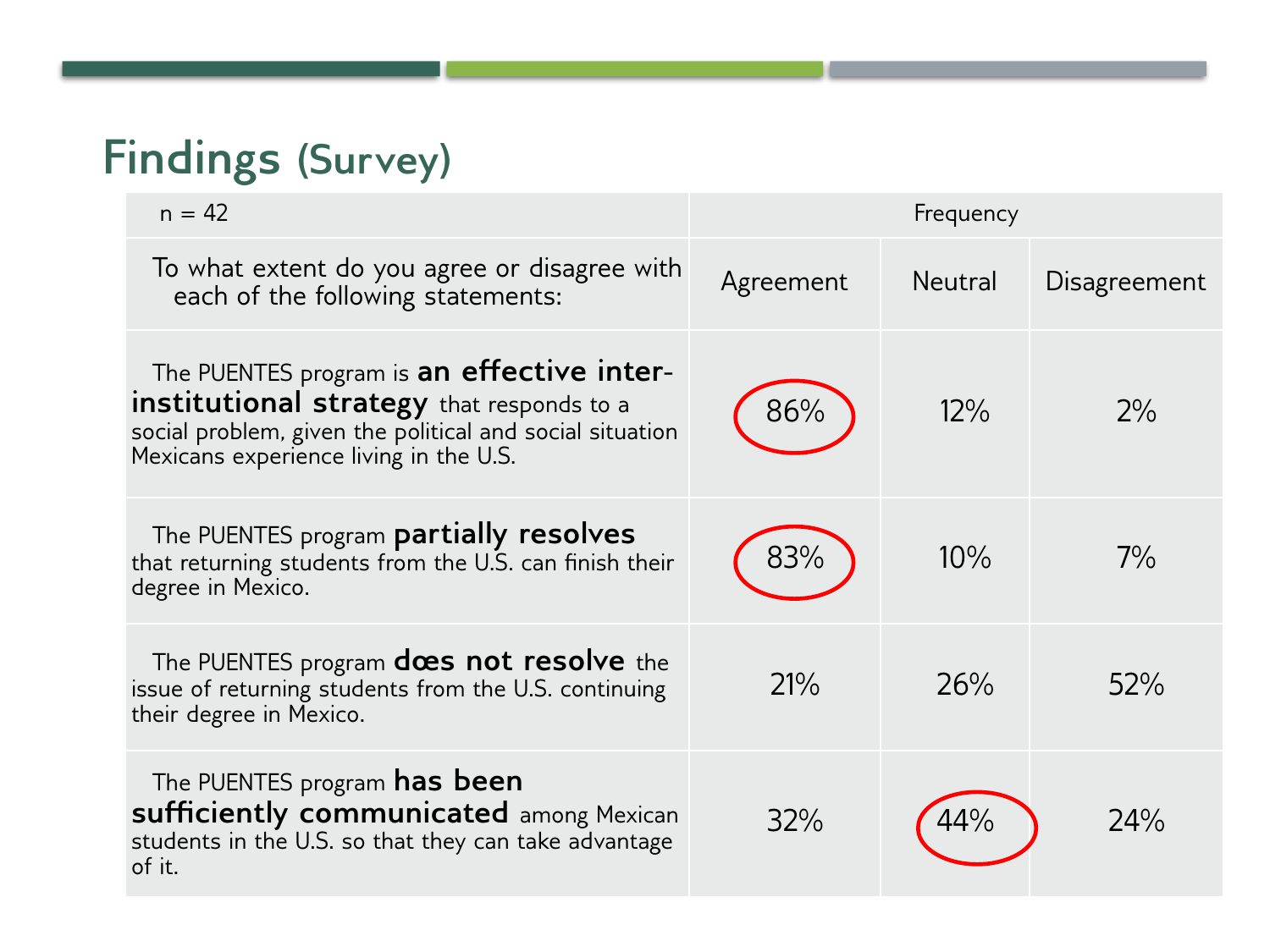

Findings (Survey)
| n = 42 | Frequency |  |  |
| --- | --- | --- | --- |
| To what extent do you agree or disagree with each of the following statements: | Agreement | Neutral | Disagreement |
| The PUENTES program is an effective inter-institutional strategy that responds to a social problem, given the political and social situation Mexicans experience living in the U.S. | 86% | 12% | 2% |
| The PUENTES program partially resolves that returning students from the U.S. can finish their degree in Mexico. | 83% | 10% | 7% |
| The PUENTES program does not resolve the issue of returning students from the U.S. continuing their degree in Mexico. | 21% | 26% | 52% |
| The PUENTES program has been sufficiently communicated among Mexican students in the U.S. so that they can take advantage of it. | 32% | 44% | 24% |